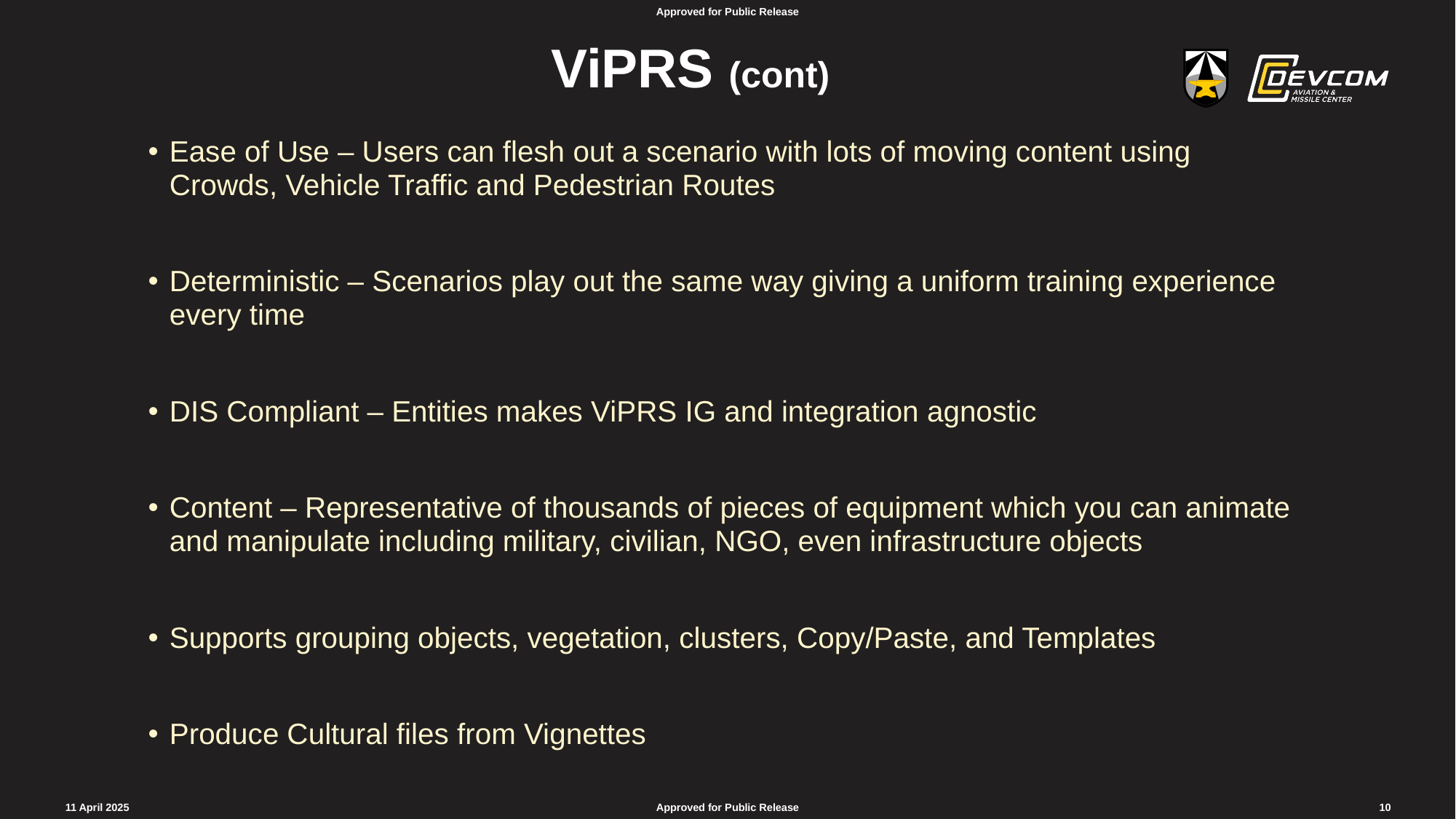

ViPRS (cont)
Ease of Use – Users can flesh out a scenario with lots of moving content using Crowds, Vehicle Traffic and Pedestrian Routes

Deterministic – Scenarios play out the same way giving a uniform training experience every time

DIS Compliant – Entities makes ViPRS IG and integration agnostic

Content – Representative of thousands of pieces of equipment which you can animate and manipulate including military, civilian, NGO, even infrastructure objects

Supports grouping objects, vegetation, clusters, Copy/Paste, and Templates

Produce Cultural files from Vignettes

11 April 2025
10